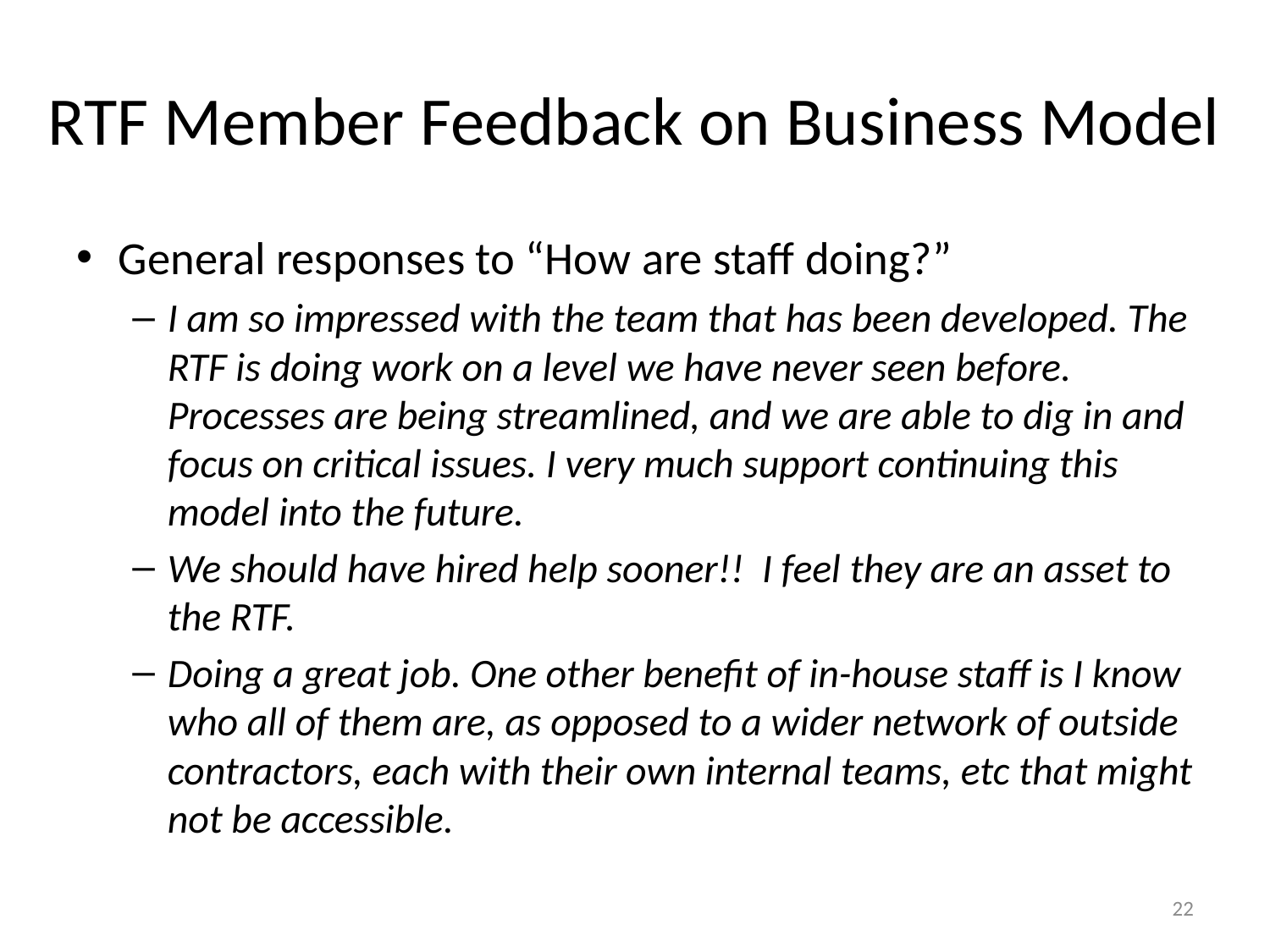

# RTF Member Feedback on Business Model
General responses to “How are staff doing?”
I am so impressed with the team that has been developed. The RTF is doing work on a level we have never seen before. Processes are being streamlined, and we are able to dig in and focus on critical issues. I very much support continuing this model into the future.
We should have hired help sooner!!  I feel they are an asset to the RTF.
Doing a great job. One other benefit of in-house staff is I know who all of them are, as opposed to a wider network of outside contractors, each with their own internal teams, etc that might not be accessible.
22